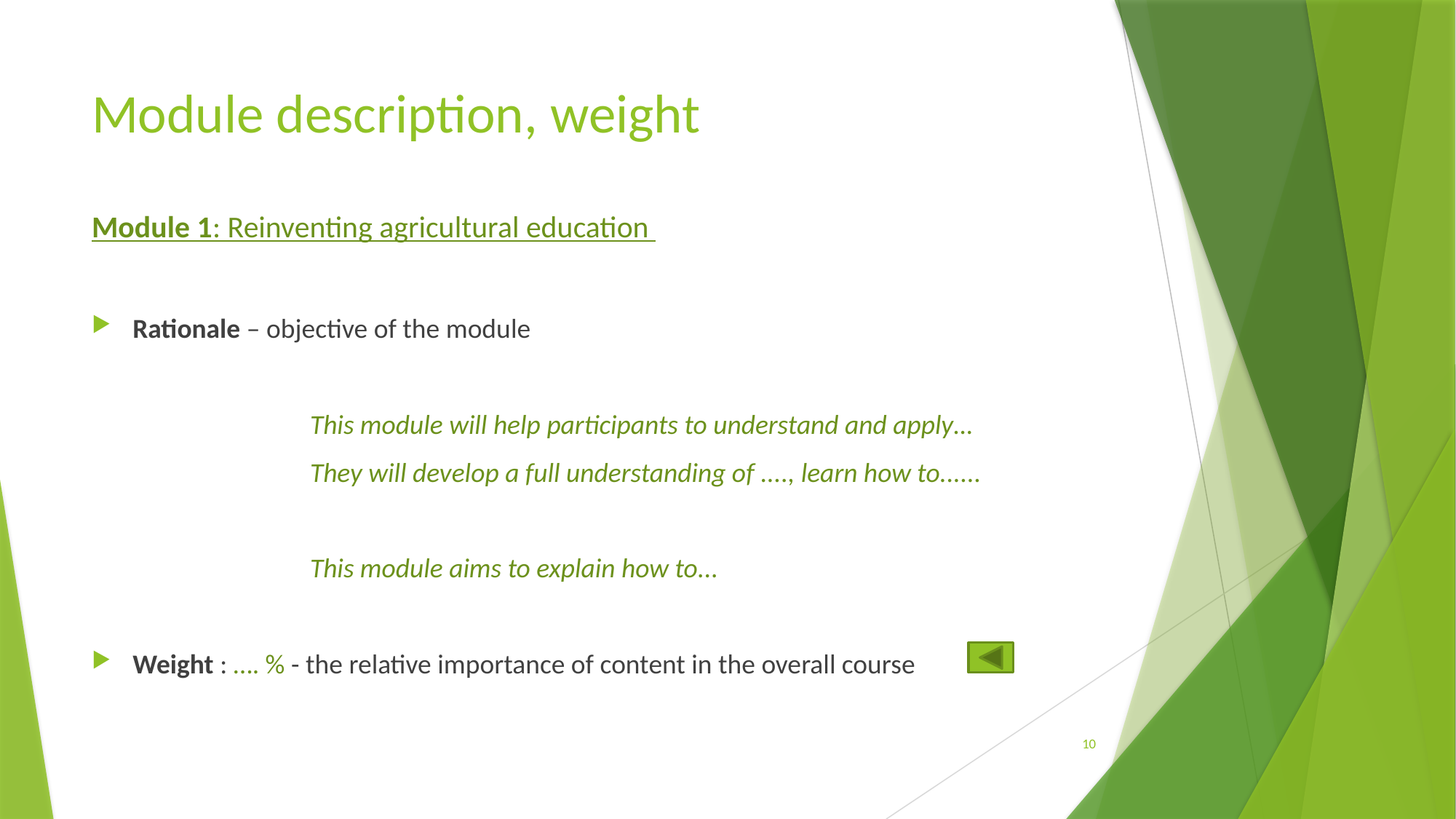

# Module description, weight
Module 1: Reinventing agricultural education

Rationale – objective of the module

		This module will help participants to understand and apply…
		They will develop a full understanding of ...., learn how to......

		This module aims to explain how to...

Weight : …. % - the relative importance of content in the overall course

10